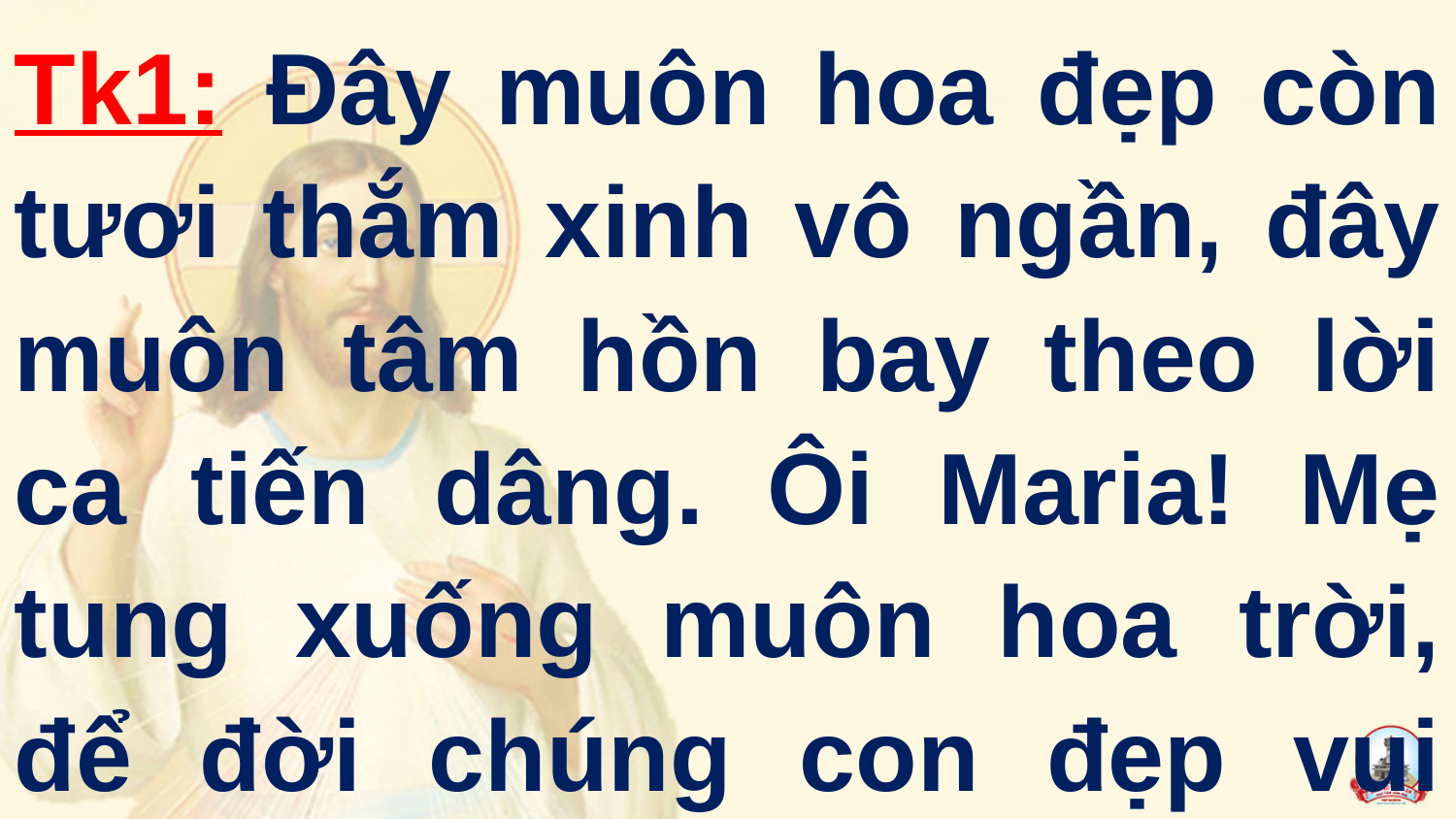

Tk1: Đây muôn hoa đẹp còn tươi thắm xinh vô ngần, đây muôn tâm hồn bay theo lời ca tiến dâng. Ôi Maria! Mẹ tung xuống muôn hoa trời, để đời chúng con đẹp vui nhớ quê xa vời.